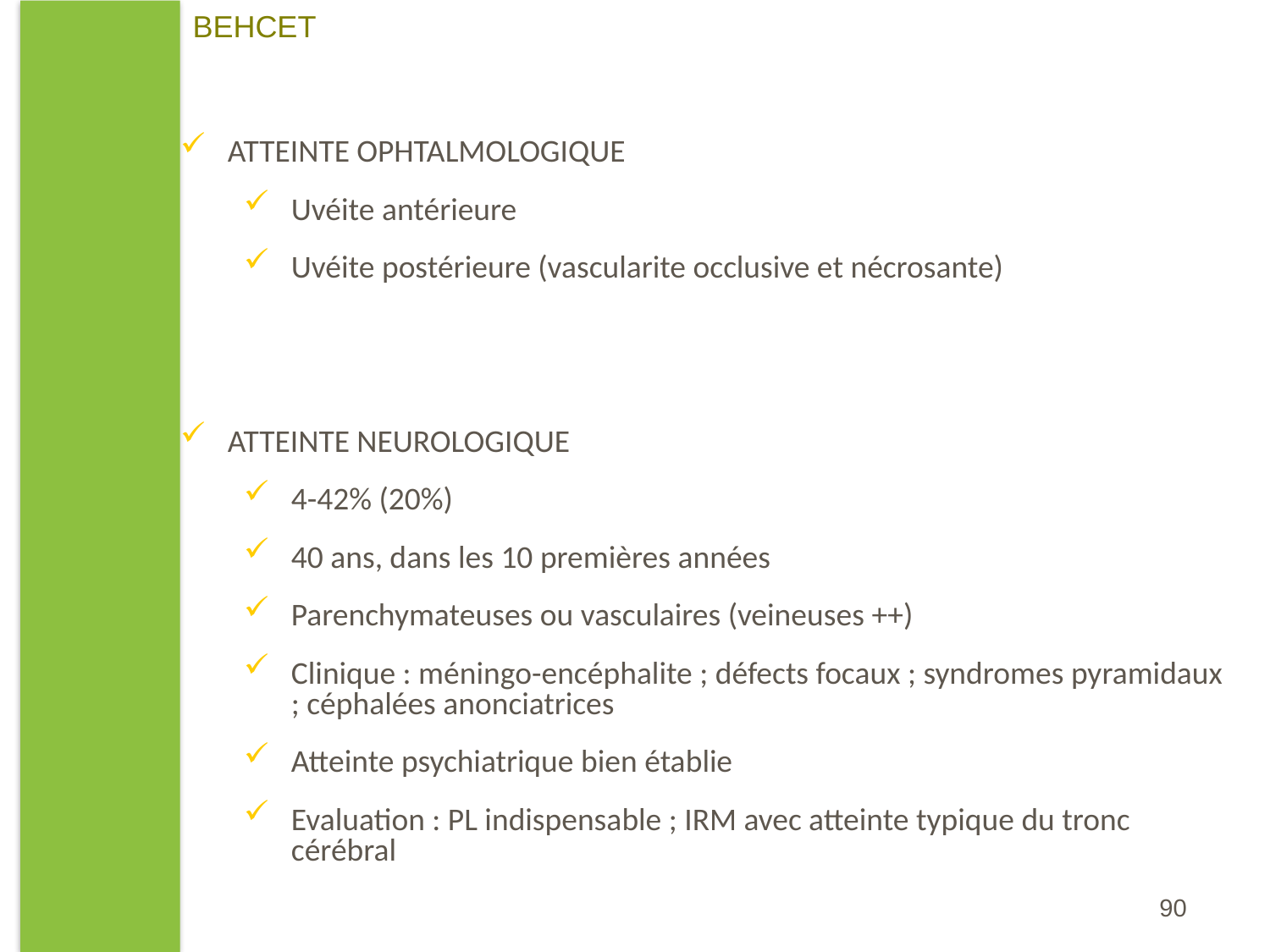

BEHCET

ATTEINTE OPHTALMOLOGIQUE
Uvéite antérieure
Uvéite postérieure (vascularite occlusive et nécrosante)

ATTEINTE NEUROLOGIQUE
4-42% (20%)
40 ans, dans les 10 premières années
Parenchymateuses ou vasculaires (veineuses ++)
Clinique : méningo-encéphalite ; défects focaux ; syndromes pyramidaux ; céphalées anonciatrices
Atteinte psychiatrique bien établie
Evaluation : PL indispensable ; IRM avec atteinte typique du tronc cérébral

90